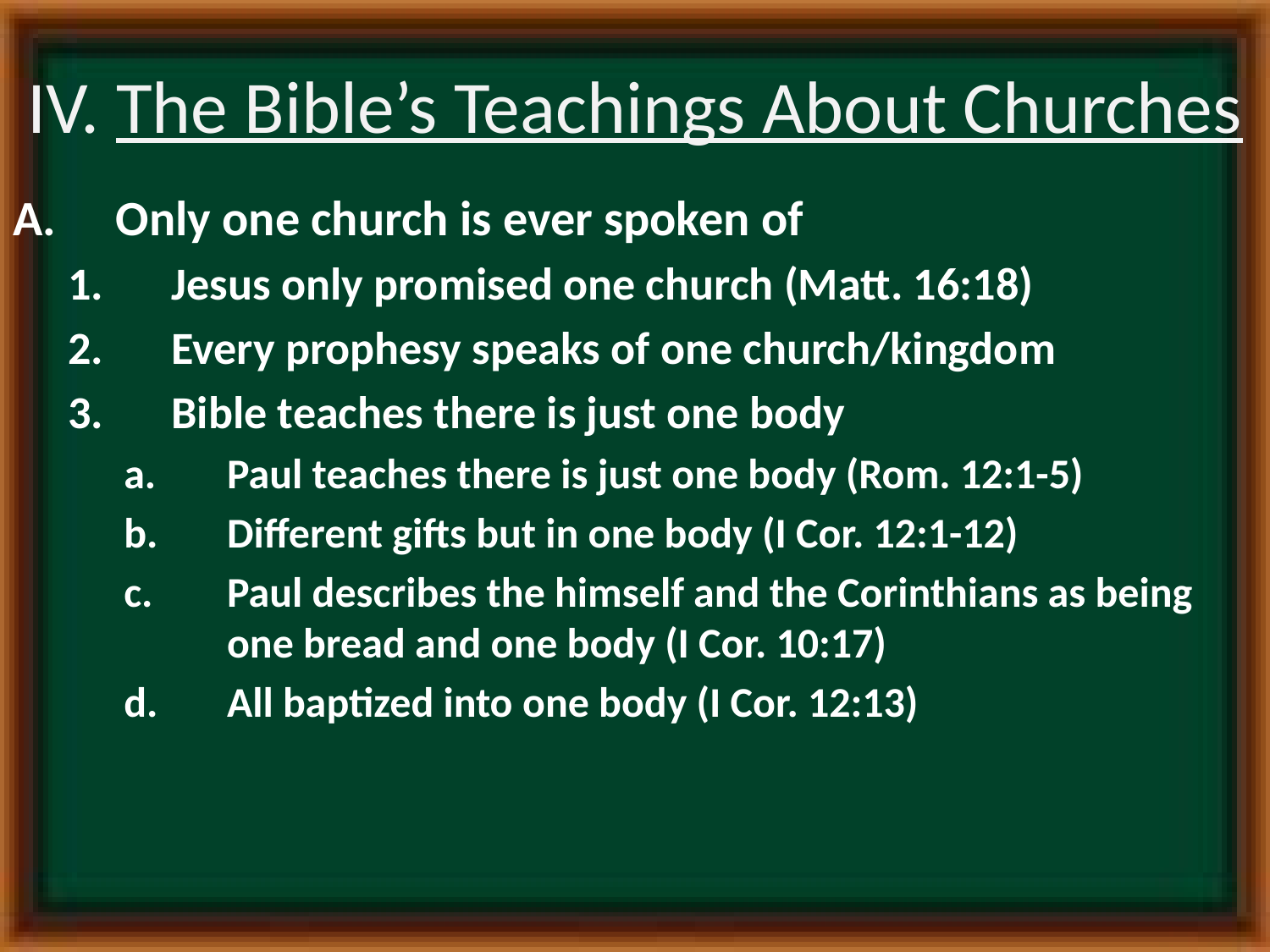

# IV. The Bible’s Teachings About Churches
Only one church is ever spoken of
Jesus only promised one church (Matt. 16:18)
Every prophesy speaks of one church/kingdom
Bible teaches there is just one body
Paul teaches there is just one body (Rom. 12:1-5)
Different gifts but in one body (I Cor. 12:1-12)
Paul describes the himself and the Corinthians as being one bread and one body (I Cor. 10:17)
All baptized into one body (I Cor. 12:13)